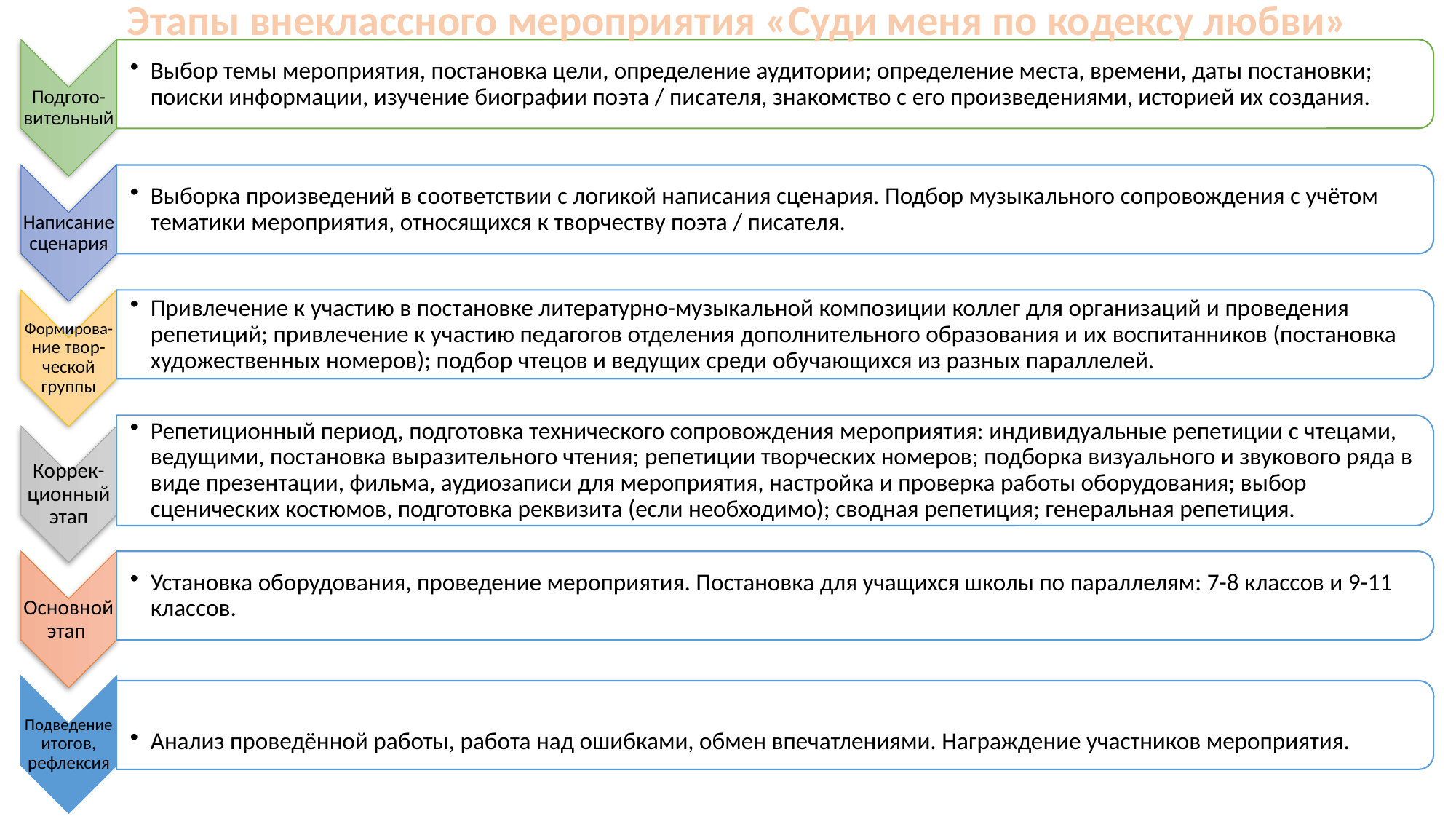

Этапы внеклассного мероприятия «Суди меня по кодексу любви»
Подгото-вительный
Выбор темы мероприятия, постановка цели, определение аудитории; определение места, времени, даты постановки; поиски информации, изучение биографии поэта / писателя, знакомство с его произведениями, историей их создания.
Написание сценария
Выборка произведений в соответствии с логикой написания сценария. Подбор музыкального сопровождения с учётом тематики мероприятия, относящихся к творчеству поэта / писателя.
Формирова-ние твор-ческой группы
Привлечение к участию в постановке литературно-музыкальной композиции коллег для организаций и проведения репетиций; привлечение к участию педагогов отделения дополнительного образования и их воспитанников (постановка художественных номеров); подбор чтецов и ведущих среди обучающихся из разных параллелей.
Коррек-ционный этап
Репетиционный период, подготовка технического сопровождения мероприятия: индивидуальные репетиции с чтецами, ведущими, постановка выразительного чтения; репетиции творческих номеров; подборка визуального и звукового ряда в виде презентации, фильма, аудиозаписи для мероприятия, настройка и проверка работы оборудования; выбор сценических костюмов, подготовка реквизита (если необходимо); сводная репетиция; генеральная репетиция.
Основной этап
Установка оборудования, проведение мероприятия. Постановка для учащихся школы по параллелям: 7-8 классов и 9-11 классов.
Подведение итогов, рефлексия

Анализ проведённой работы, работа над ошибками, обмен впечатлениями. Награждение участников мероприятия.